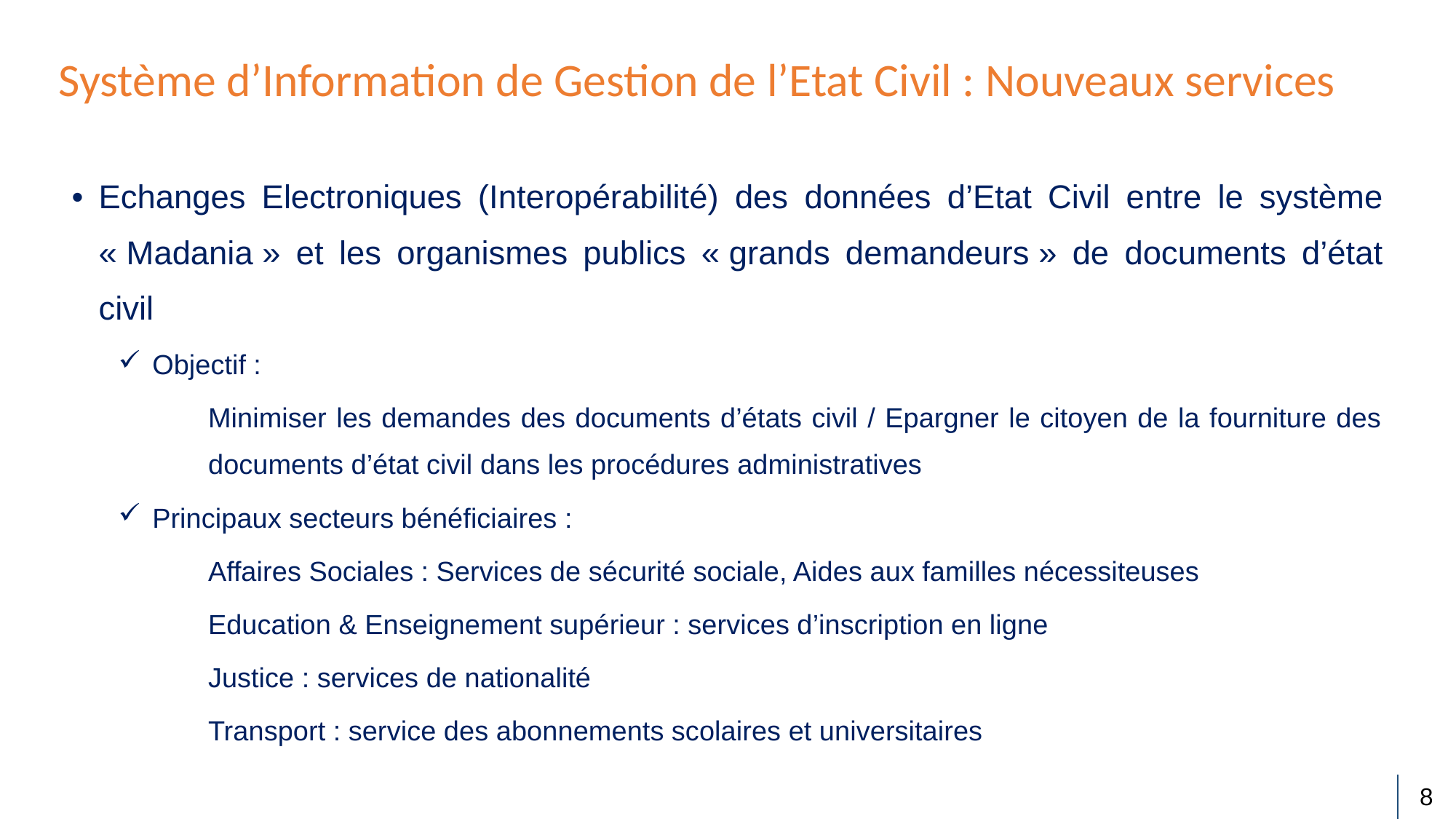

# Système d’Information de Gestion de l’Etat Civil : Nouveaux services
Echanges Electroniques (Interopérabilité) des données d’Etat Civil entre le système « Madania » et les organismes publics « grands demandeurs » de documents d’état civil
Objectif :
Minimiser les demandes des documents d’états civil / Epargner le citoyen de la fourniture des documents d’état civil dans les procédures administratives
Principaux secteurs bénéficiaires :
Affaires Sociales : Services de sécurité sociale, Aides aux familles nécessiteuses
Education & Enseignement supérieur : services d’inscription en ligne
Justice : services de nationalité
Transport : service des abonnements scolaires et universitaires

|  |  | 8 |
| --- | --- | --- |